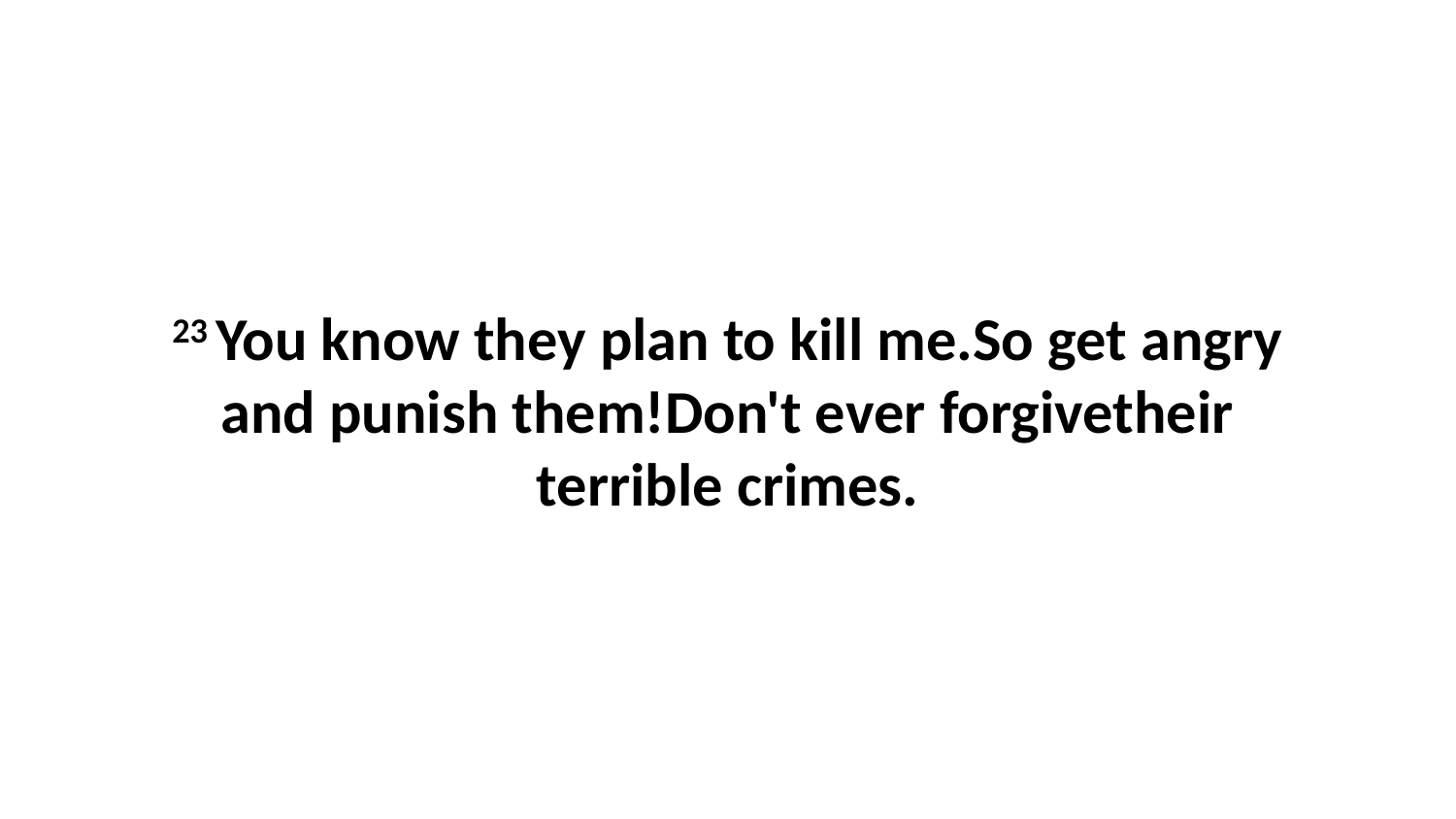

23 You know they plan to kill me.So get angry and punish them!Don't ever forgivetheir terrible crimes.